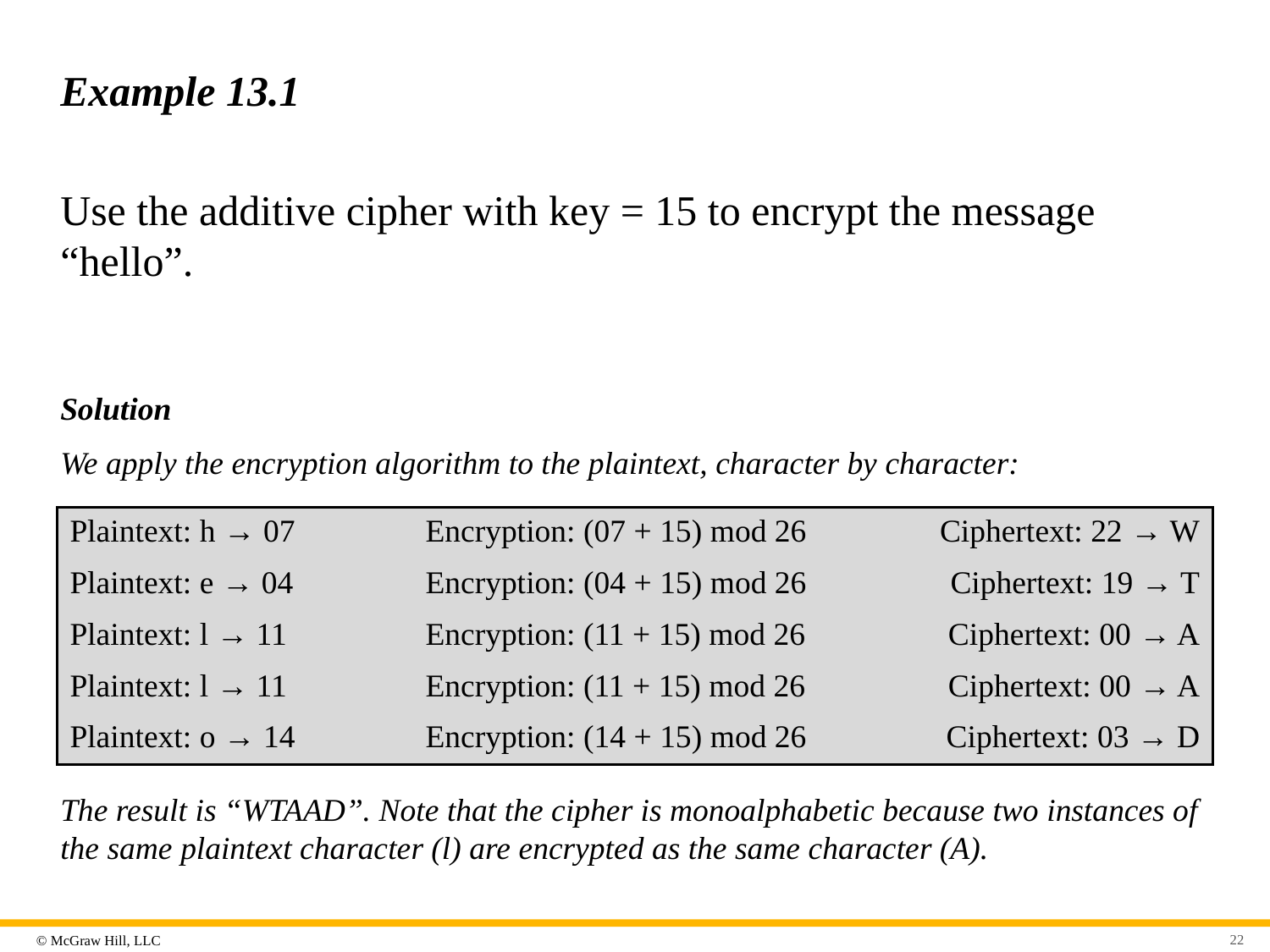

# Example 13.1
Use the additive cipher with key = 15 to encrypt the message “hello”.
Solution
We apply the encryption algorithm to the plaintext, character by character:
| Plaintext: h → 07 | Encryption: (07 + 15) mod 26 | Ciphertext: 22 → W |
| --- | --- | --- |
| Plaintext: e → 04 | Encryption: (04 + 15) mod 26 | Ciphertext: 19 → T |
| Plaintext: l → 11 | Encryption: (11 + 15) mod 26 | Ciphertext: 00 → A |
| Plaintext: l → 11 | Encryption: (11 + 15) mod 26 | Ciphertext: 00 → A |
| Plaintext: o → 14 | Encryption: (14 + 15) mod 26 | Ciphertext: 03 → D |
The result is “WTAAD”. Note that the cipher is monoalphabetic because two instances of the same plaintext character (l) are encrypted as the same character (A).
22